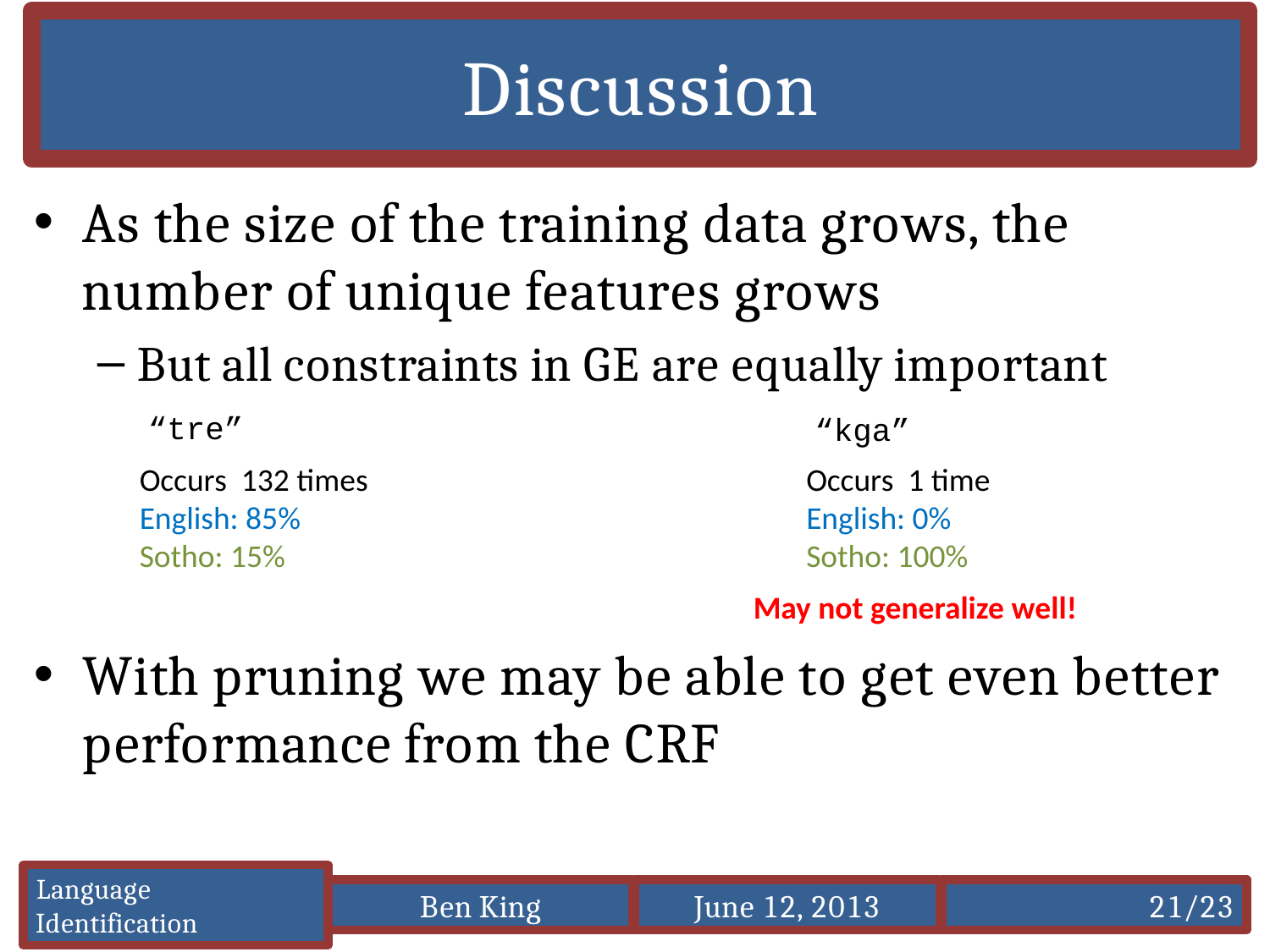

# Discussion
As the size of the training data grows, the number of unique features grows
But all constraints in GE are equally important

With pruning we may be able to get even better performance from the CRF
“tre”
“kga”
Occurs  132 times
English: 85%
Sotho: 15%
Occurs  1 time
English: 0%
Sotho: 100%
May not generalize well!